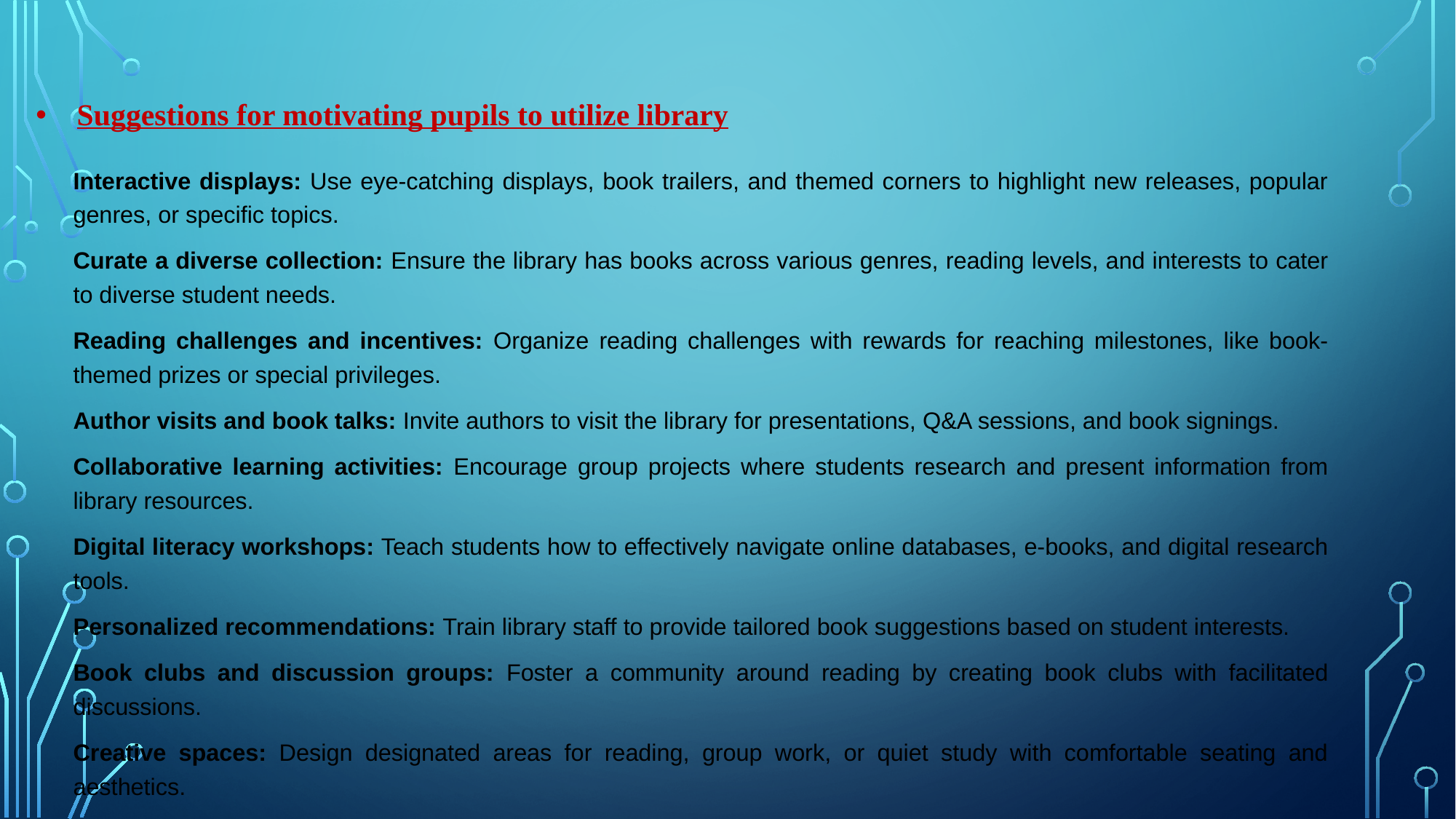

# Suggestions for motivating pupils to utilize library
Interactive displays: Use eye-catching displays, book trailers, and themed corners to highlight new releases, popular genres, or specific topics.
Curate a diverse collection: Ensure the library has books across various genres, reading levels, and interests to cater to diverse student needs.
Reading challenges and incentives: Organize reading challenges with rewards for reaching milestones, like book-themed prizes or special privileges.
Author visits and book talks: Invite authors to visit the library for presentations, Q&A sessions, and book signings.
Collaborative learning activities: Encourage group projects where students research and present information from library resources.
Digital literacy workshops: Teach students how to effectively navigate online databases, e-books, and digital research tools.
Personalized recommendations: Train library staff to provide tailored book suggestions based on student interests.
Book clubs and discussion groups: Foster a community around reading by creating book clubs with facilitated discussions.
Creative spaces: Design designated areas for reading, group work, or quiet study with comfortable seating and aesthetics.